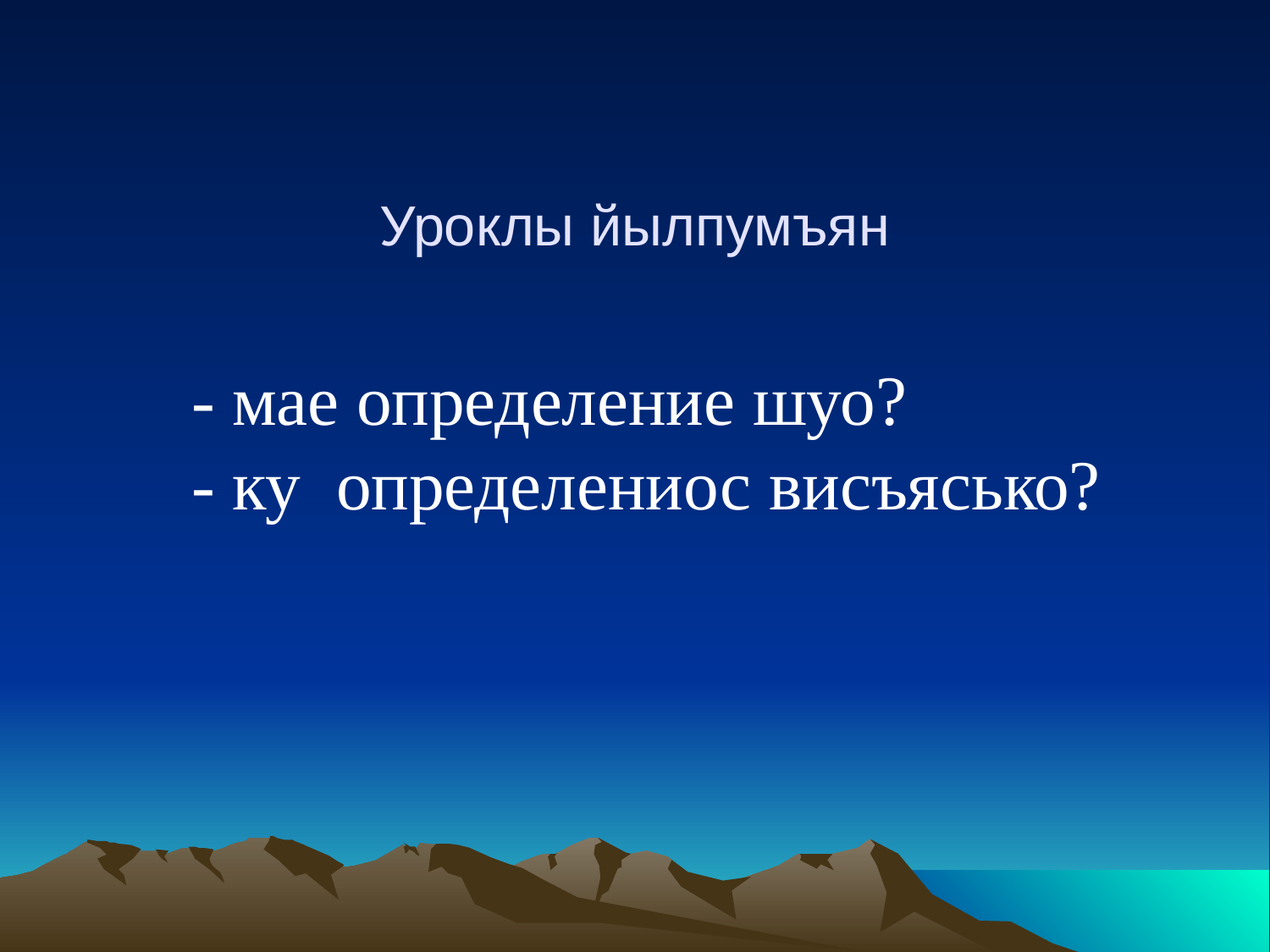

# Уроклы йылпумъян
- мае определение шуо?
- ку  определениос висъясько?